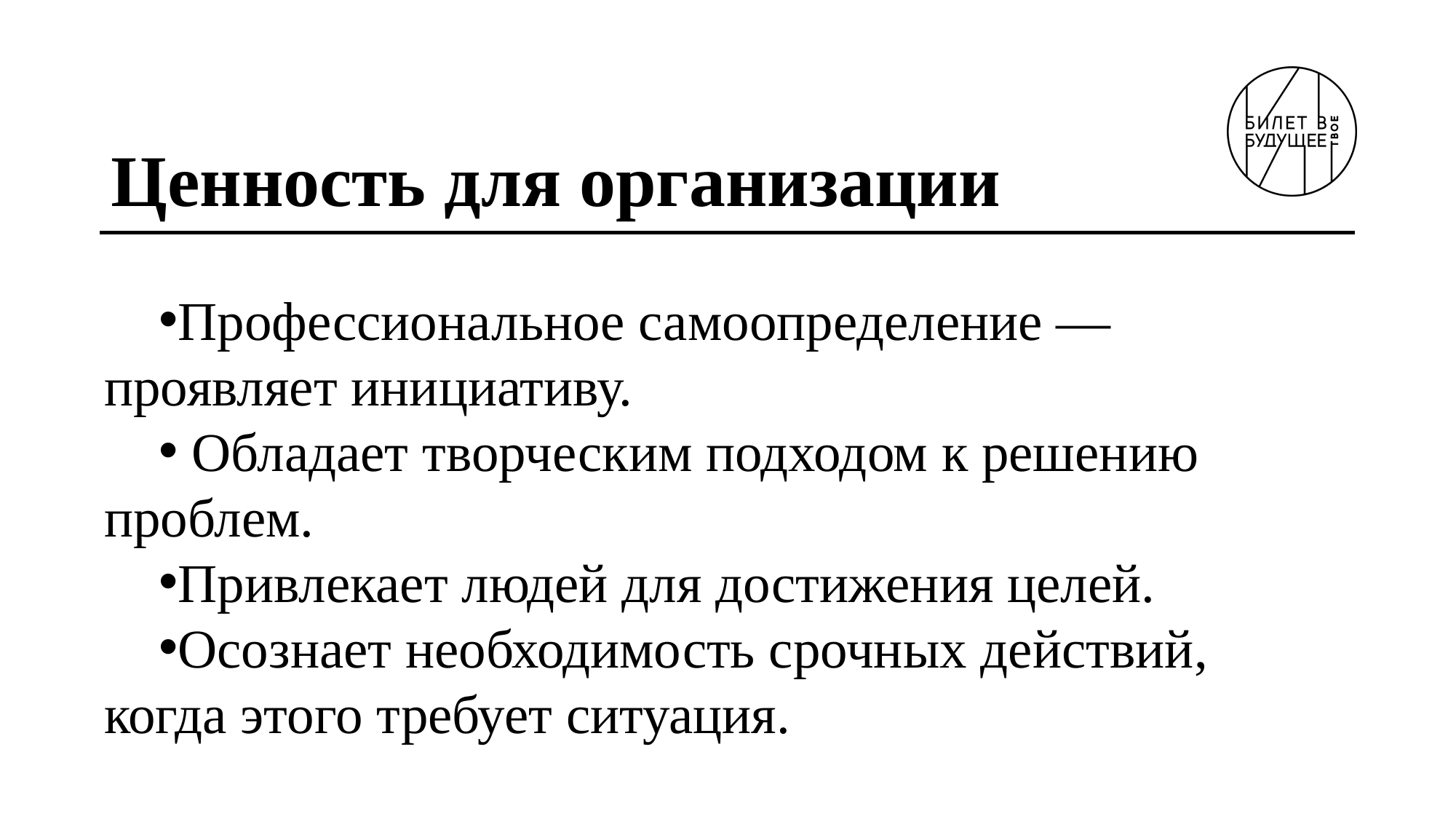

# Ценность для организации
Профессиональное самоопределение — проявляет инициативу.
 Обладает творческим подходом к решению проблем.
Привлекает людей для достижения целей.
Осознает необходимость срочных действий, когда этого требует ситуация.